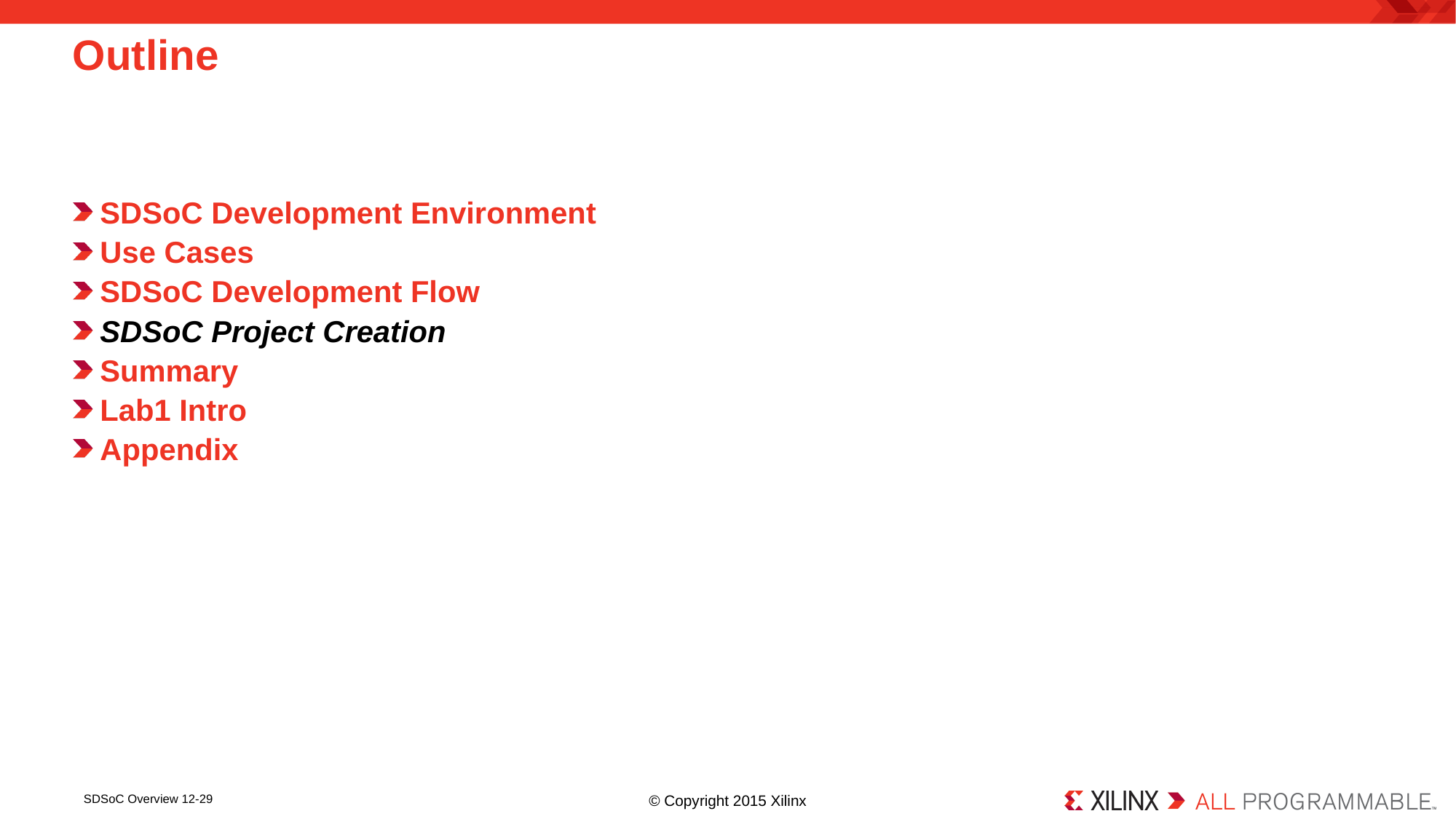

# Outline
SDSoC Development Environment
Use Cases
SDSoC Development Flow
SDSoC Project Creation
Summary
Lab1 Intro
Appendix
SDSoC Overview 12-29
© Copyright 2015 Xilinx